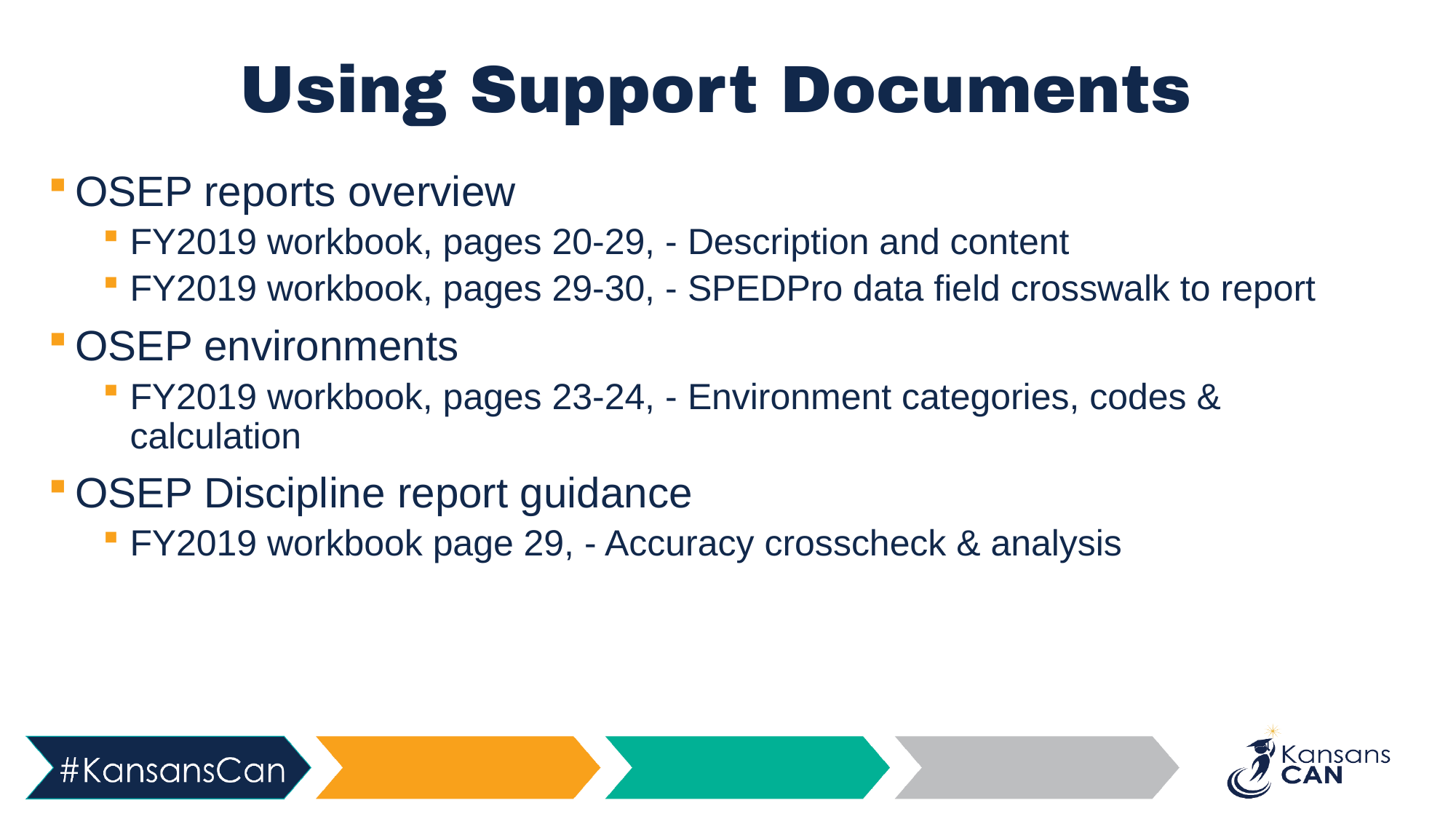

# Using Support Documents
OSEP reports overview
FY2019 workbook, pages 20-29, - Description and content
FY2019 workbook, pages 29-30, - SPEDPro data field crosswalk to report
OSEP environments
FY2019 workbook, pages 23-24, - Environment categories, codes & calculation
OSEP Discipline report guidance
FY2019 workbook page 29, - Accuracy crosscheck & analysis